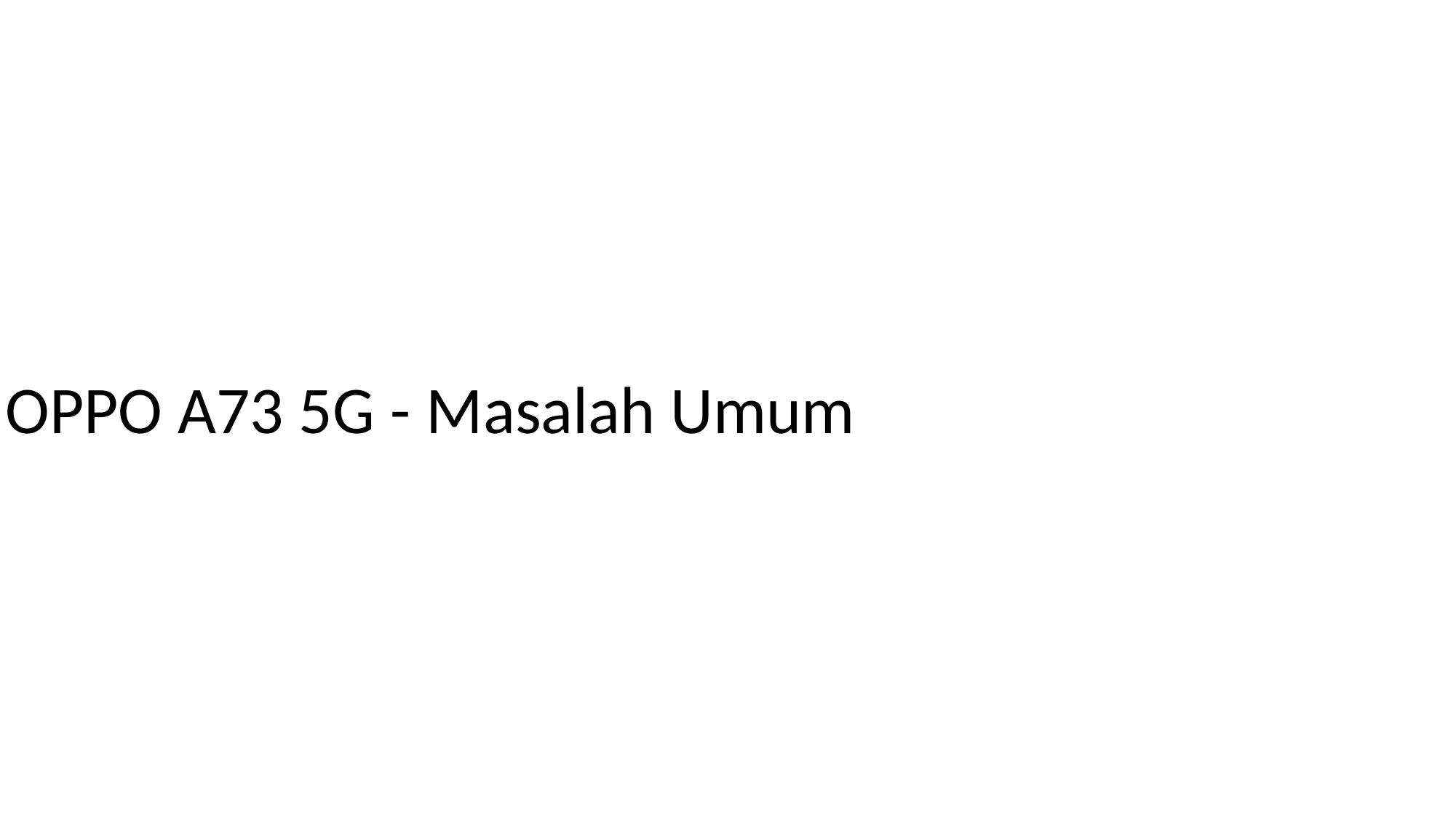

# OPPO A73 5G - Masalah Umum